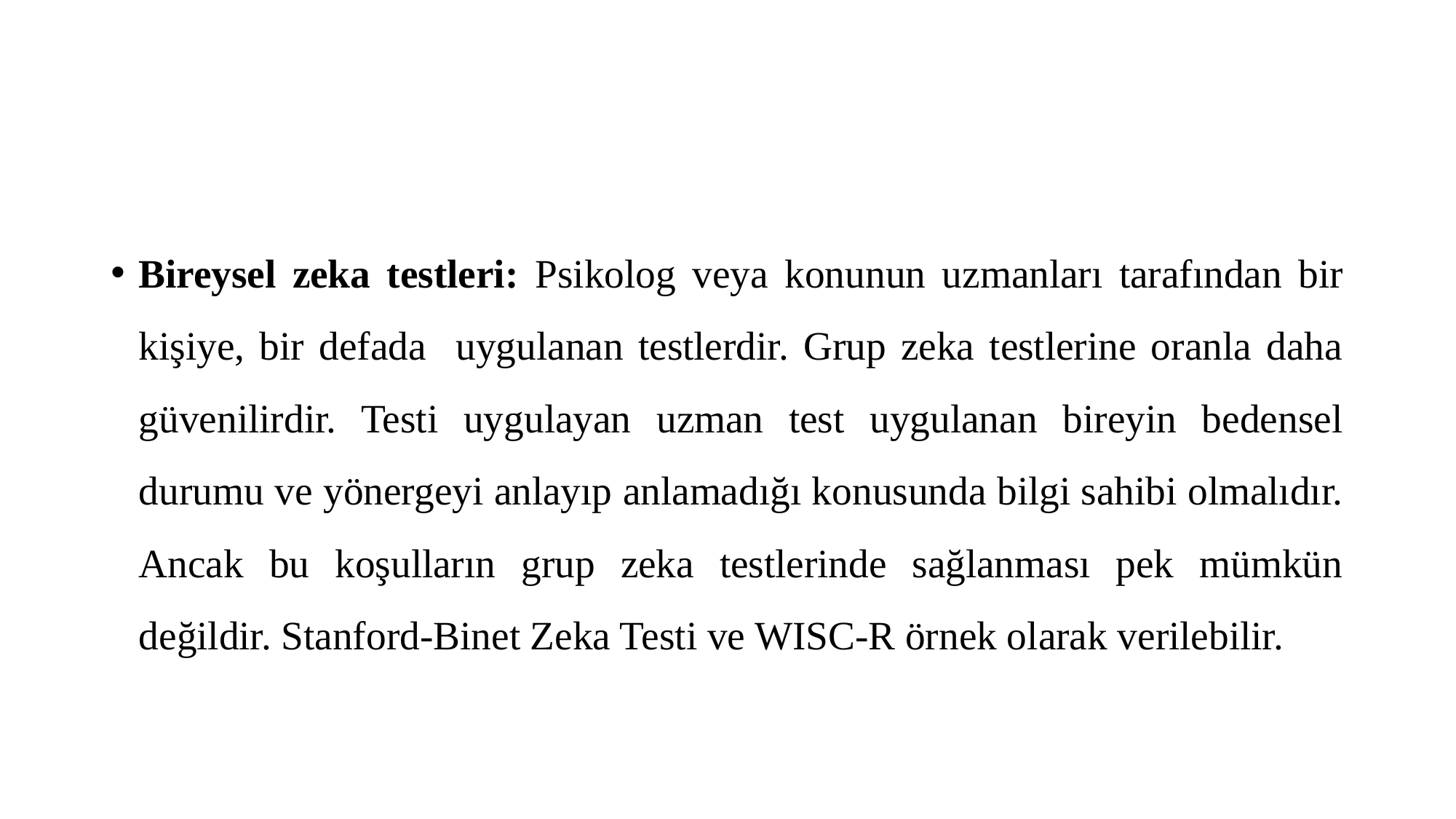

#
Bireysel zeka testleri: Psikolog veya konunun uzmanları tarafından bir kişiye, bir defada  uygulanan testlerdir. Grup zeka testlerine oranla daha güvenilirdir. Testi uygulayan uzman test uygulanan bireyin bedensel durumu ve yönergeyi anlayıp anlamadığı konusunda bilgi sahibi olmalıdır. Ancak bu koşulların grup zeka testlerinde sağlanması pek mümkün değildir. Stanford-Binet Zeka Testi ve WISC-R örnek olarak verilebilir.